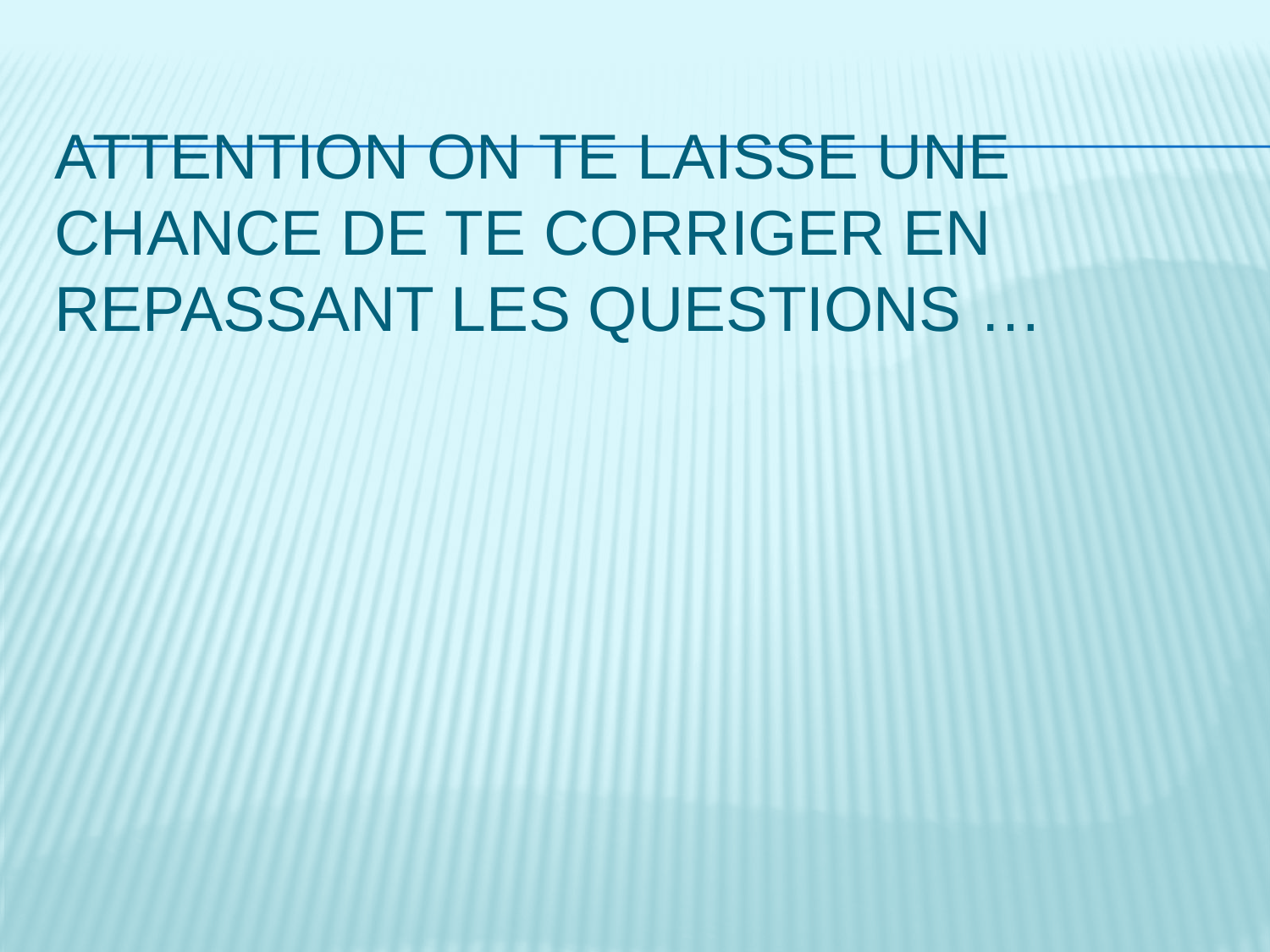

# Attention on te laisse Une chance de te corriger en repassant les questions …